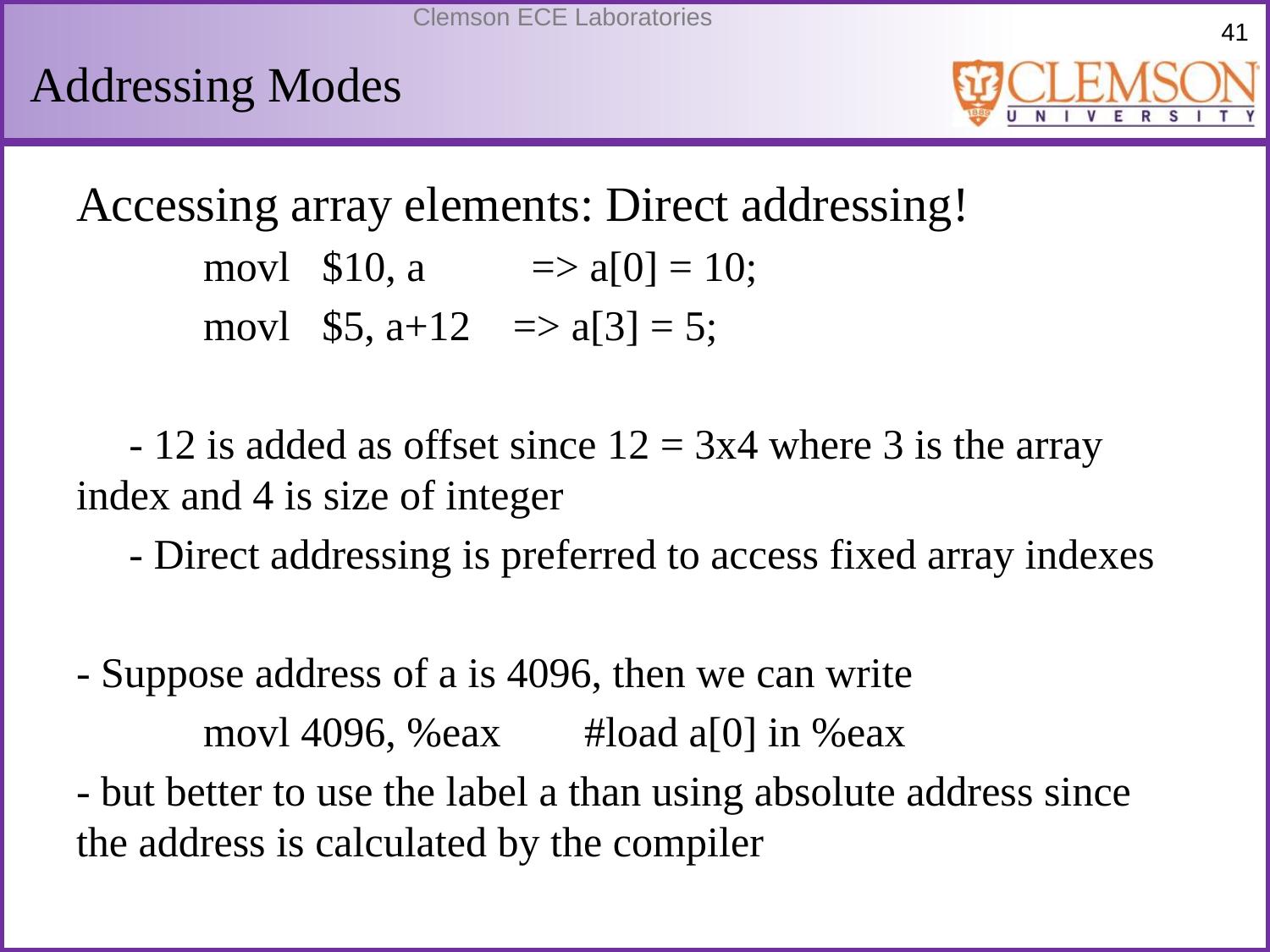

# Addressing Modes
Accessing array elements: Direct addressing!
	movl   $10, a          => a[0] = 10;
	movl   $5, a+12    => a[3] = 5;

     - 12 is added as offset since 12 = 3x4 where 3 is the array index and 4 is size of integer
     - Direct addressing is preferred to access fixed array indexes

- Suppose address of a is 4096, then we can write
	movl 4096, %eax	#load a[0] in %eax
- but better to use the label a than using absolute address since the address is calculated by the compiler